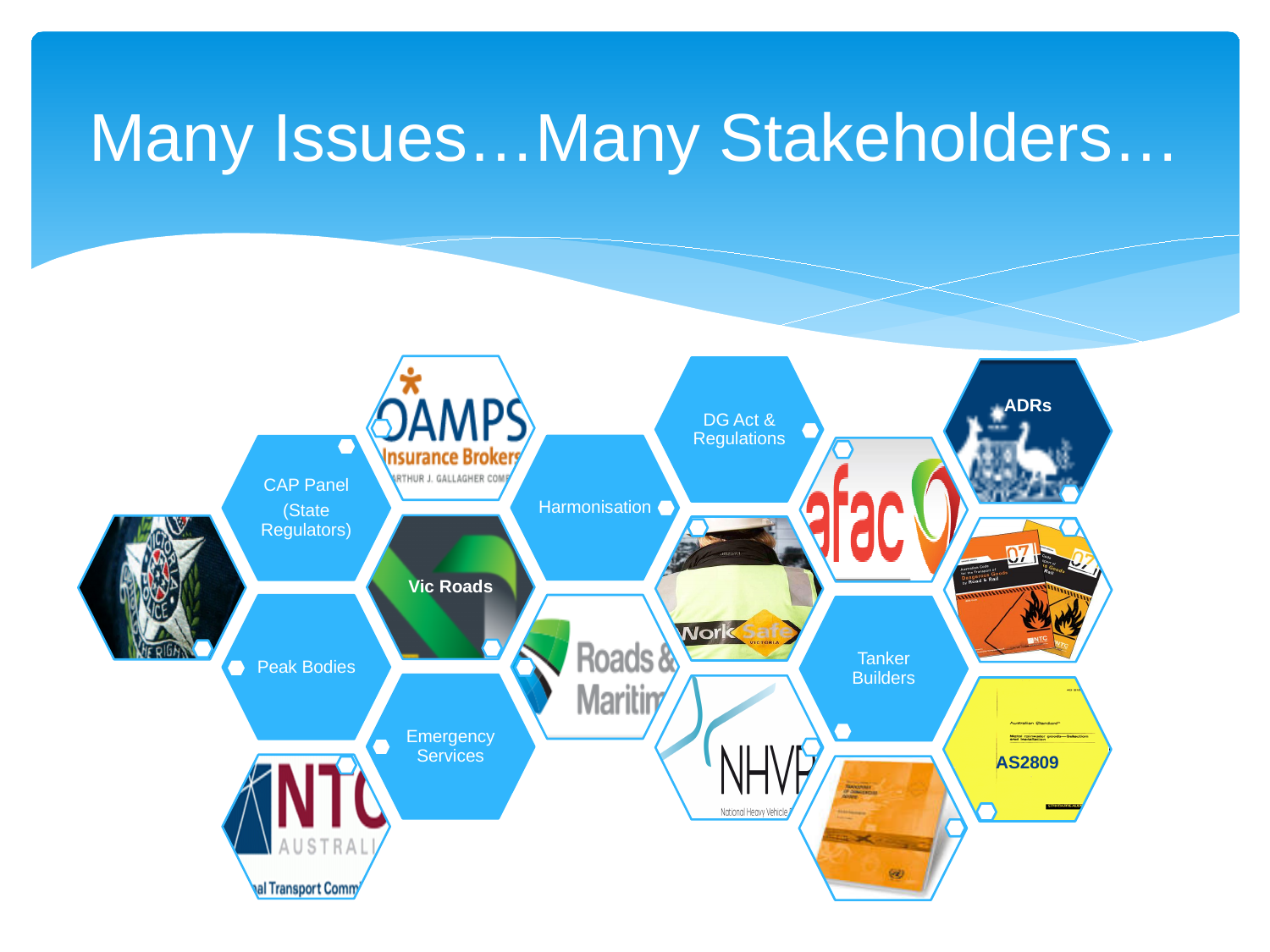

# Many Issues…Many Stakeholders…
Peak Bodies
Vic Roads
CAP Panel
(State Regulators)
Harmonisation
DG Act & Regulations
Tanker Builders
Emergency Services

AS2809
ADRs